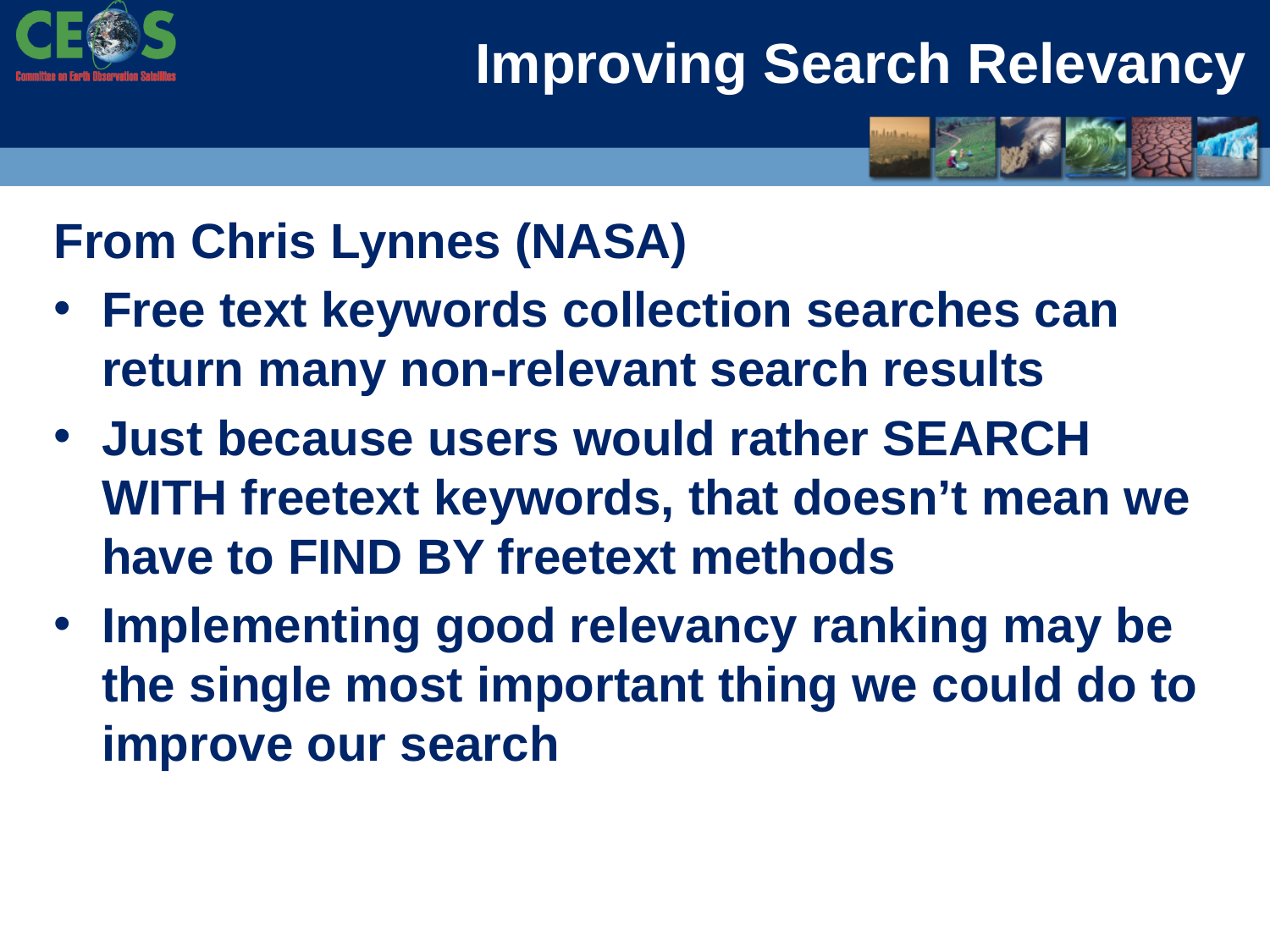

# Improving Search Relevancy
From Chris Lynnes (NASA)
Free text keywords collection searches can return many non-relevant search results
Just because users would rather SEARCH WITH freetext keywords, that doesn’t mean we have to FIND BY freetext methods
Implementing good relevancy ranking may be the single most important thing we could do to improve our search